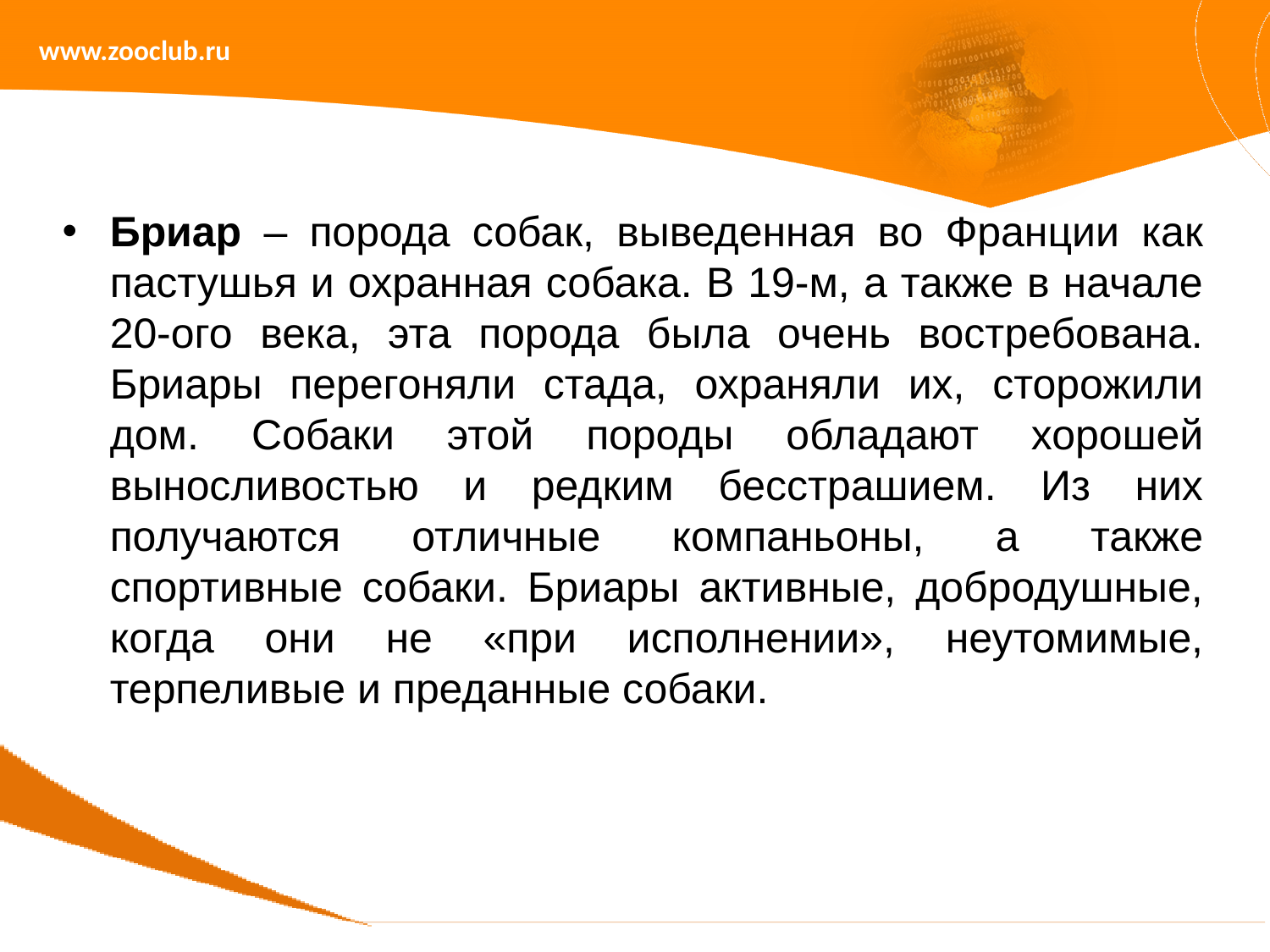

www.zooclub.ru
Бриар – порода собак, выведенная во Франции как пастушья и охранная собака. В 19-м, а также в начале 20-ого века, эта порода была очень востребована. Бриары перегоняли стада, охраняли их, сторожили дом. Собаки этой породы обладают хорошей выносливостью и редким бесстрашием. Из них получаются отличные компаньоны, а также спортивные собаки. Бриары активные, добродушные, когда они не «при исполнении», неутомимые, терпеливые и преданные собаки.